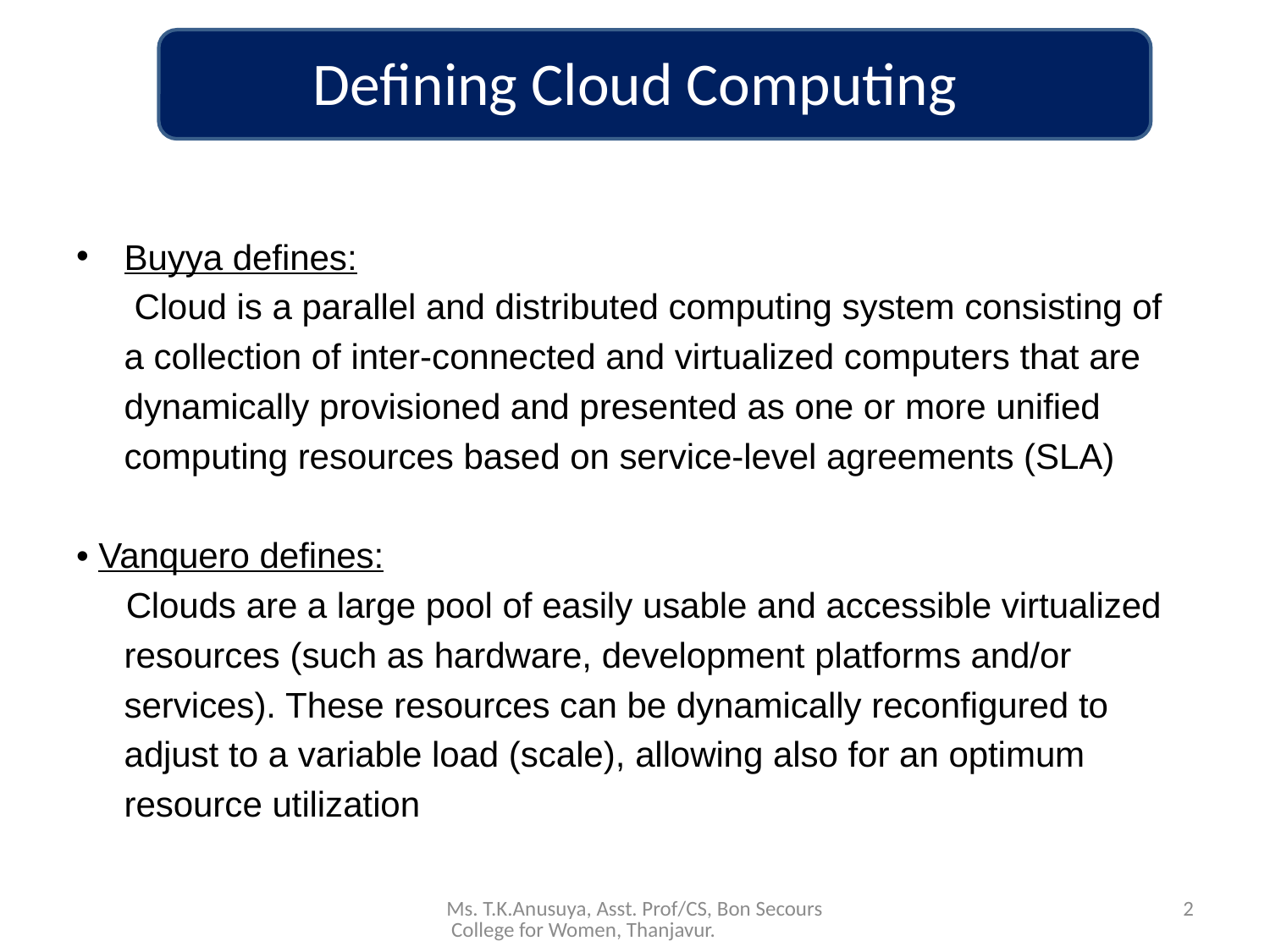

# Defining Cloud Computing

Buyya defines:
	 Cloud is a parallel and distributed computing system consisting of
	a collection of inter-connected and virtualized computers that are
	dynamically provisioned and presented as one or more unified
	computing resources based on service-level agreements (SLA)

• Vanquero defines:
     Clouds are a large pool of easily usable and accessible virtualized
	resources (such as hardware, development platforms and/or
	services). These resources can be dynamically reconfigured to
	adjust to a variable load (scale), allowing also for an optimum
	resource utilization
Ms. T.K.Anusuya, Asst. Prof/CS, Bon Secours College for Women, Thanjavur.
2